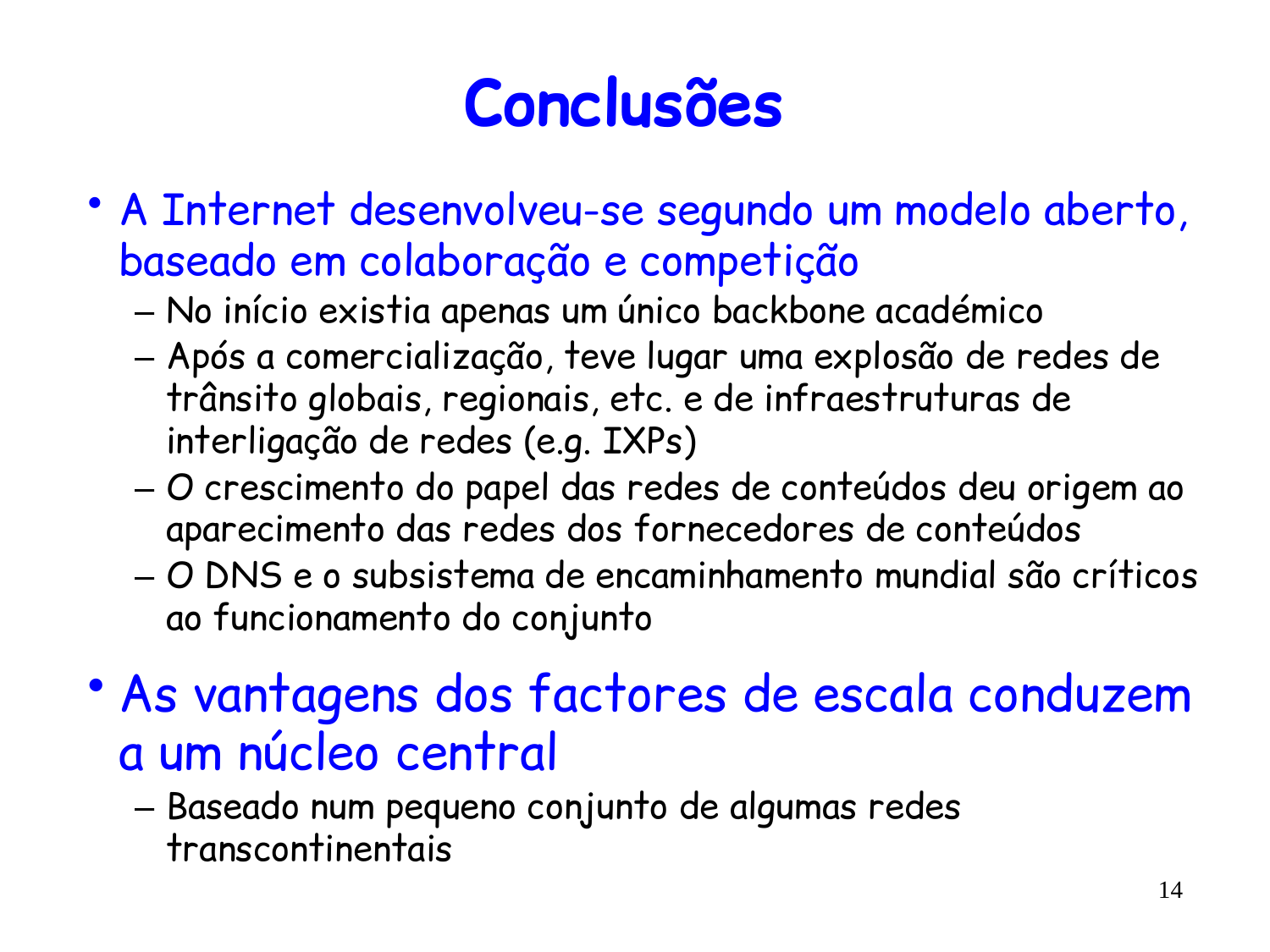

# Conclusões
A Internet desenvolveu-se segundo um modelo aberto, baseado em colaboração e competição
No início existia apenas um único backbone académico
Após a comercialização, teve lugar uma explosão de redes de trânsito globais, regionais, etc. e de infraestruturas de interligação de redes (e.g. IXPs)
O crescimento do papel das redes de conteúdos deu origem ao aparecimento das redes dos fornecedores de conteúdos
O DNS e o subsistema de encaminhamento mundial são críticos ao funcionamento do conjunto
As vantagens dos factores de escala conduzem a um núcleo central
Baseado num pequeno conjunto de algumas redes transcontinentais
14